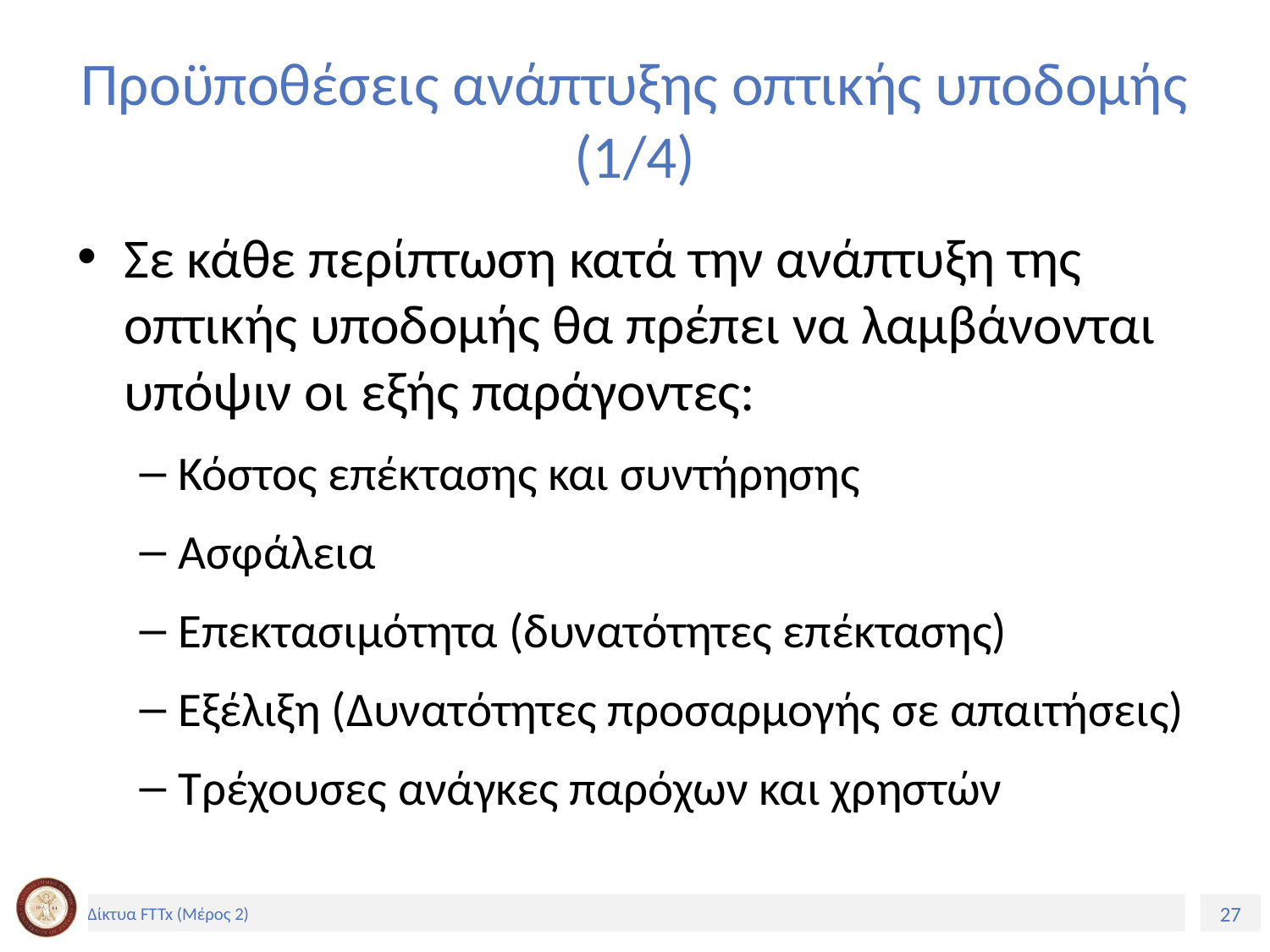

# Προϋποθέσεις ανάπτυξης οπτικής υποδομής (1/4)
Σε κάθε περίπτωση κατά την ανάπτυξη της οπτικής υποδομής θα πρέπει να λαμβάνονται υπόψιν οι εξής παράγοντες:
Κόστος επέκτασης και συντήρησης
Ασφάλεια
Επεκτασιμότητα (δυνατότητες επέκτασης)
Εξέλιξη (Δυνατότητες προσαρμογής σε απαιτήσεις)
Τρέχουσες ανάγκες παρόχων και χρηστών